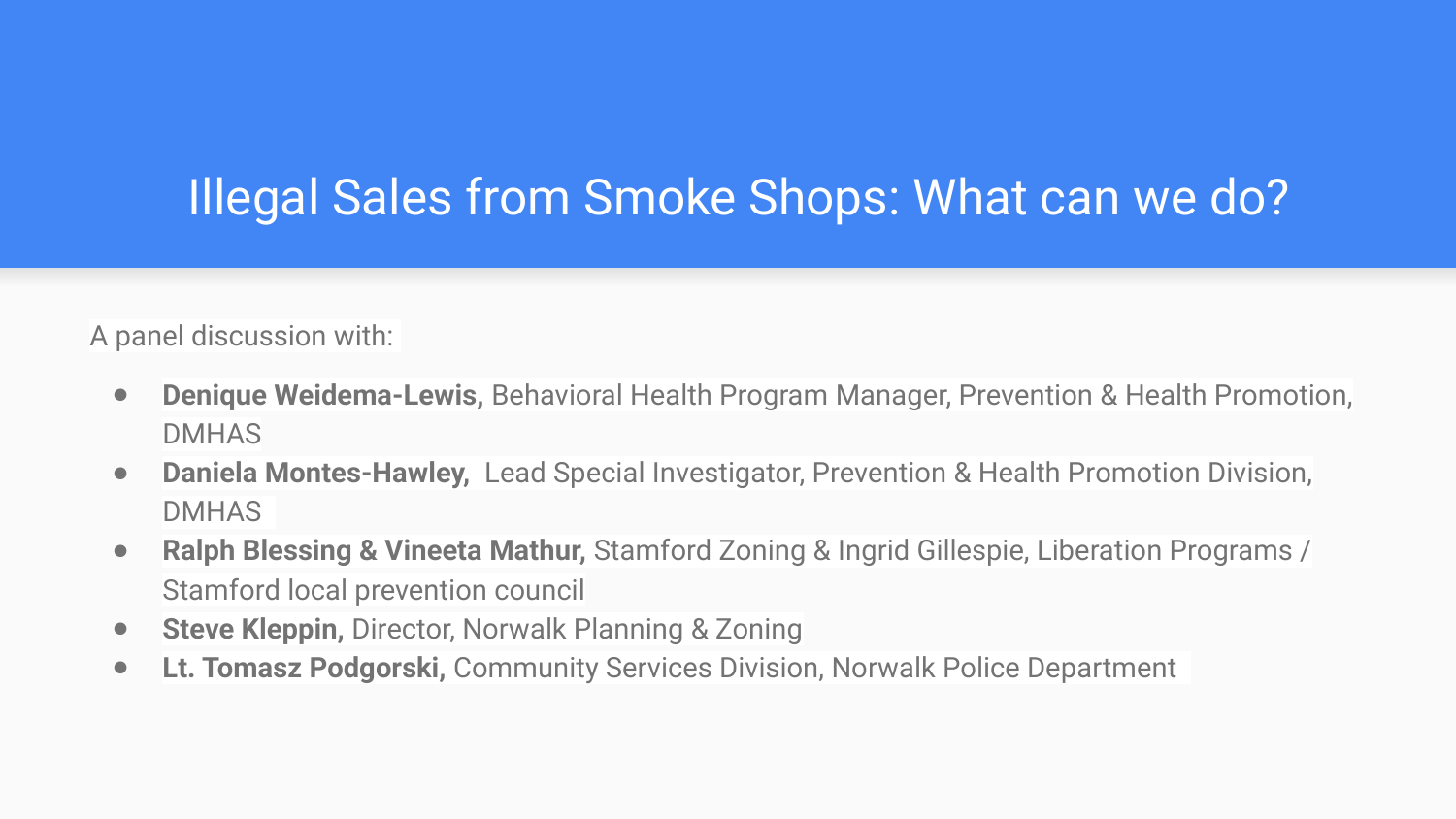

# Illegal Sales from Smoke Shops: What can we do?
A panel discussion with:
Denique Weidema-Lewis, Behavioral Health Program Manager, Prevention & Health Promotion, DMHAS
Daniela Montes-Hawley,  Lead Special Investigator, Prevention & Health Promotion Division, DMHAS
Ralph Blessing & Vineeta Mathur, Stamford Zoning & Ingrid Gillespie, Liberation Programs / Stamford local prevention council
Steve Kleppin, Director, Norwalk Planning & Zoning
Lt. Tomasz Podgorski, Community Services Division, Norwalk Police Department